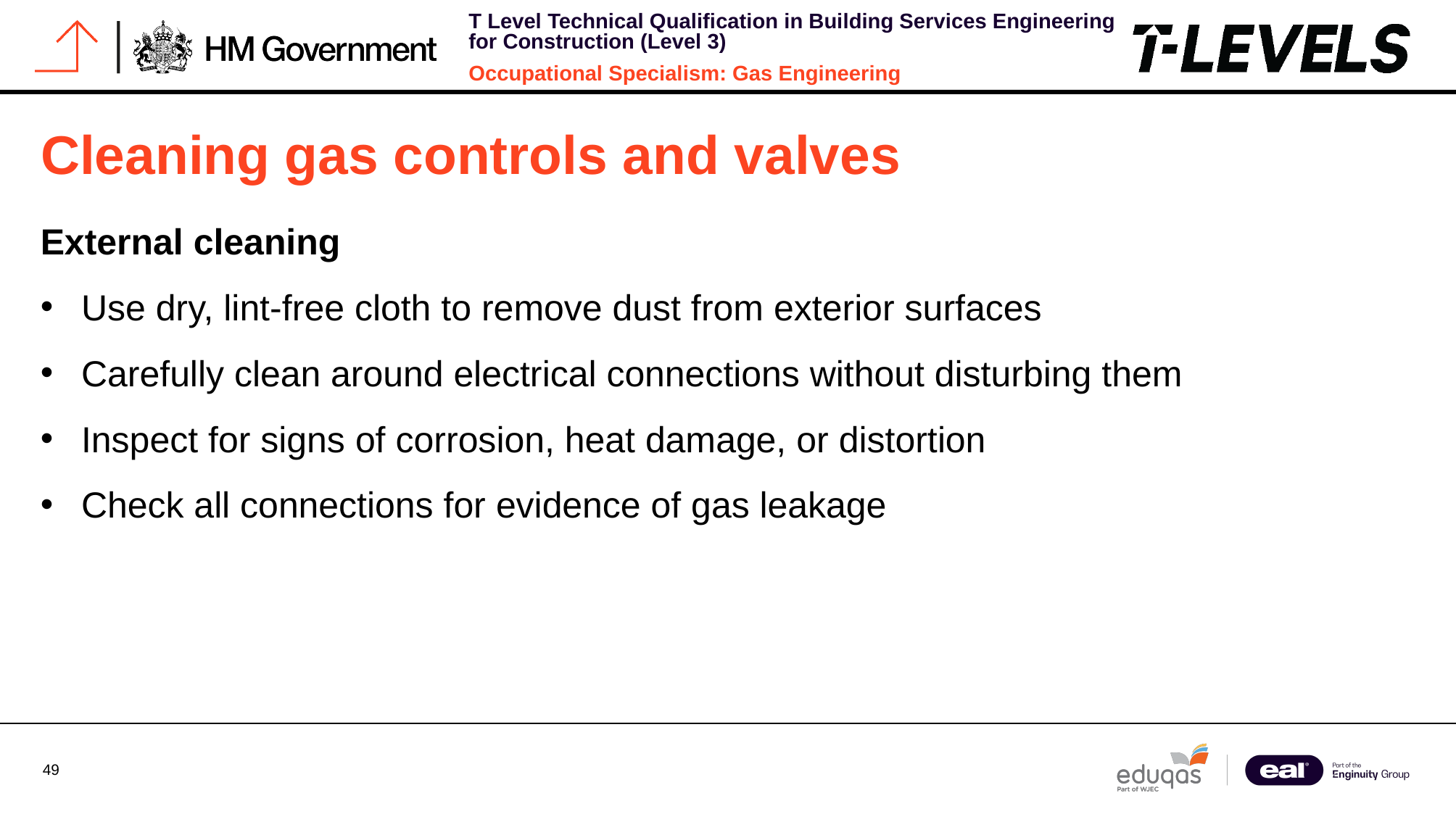

# Cleaning gas controls and valves
External cleaning
Use dry, lint-free cloth to remove dust from exterior surfaces
Carefully clean around electrical connections without disturbing them
Inspect for signs of corrosion, heat damage, or distortion
Check all connections for evidence of gas leakage